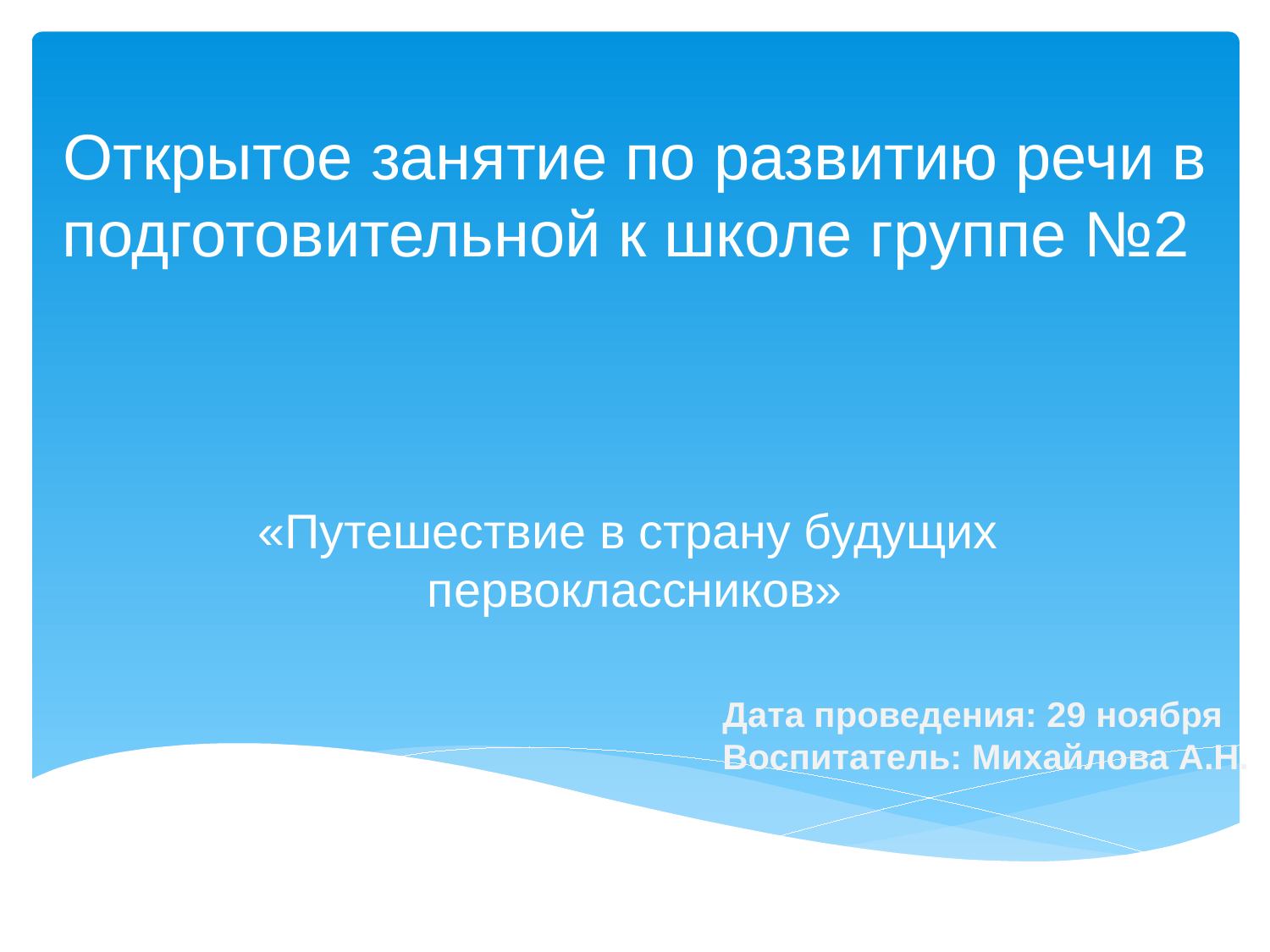

# Открытое занятие по развитию речи в подготовительной к школе группе №2
«Путешествие в страну будущих  первоклассников»

Дата проведения: 29 ноября
Воспитатель: Михайлова А.Н.